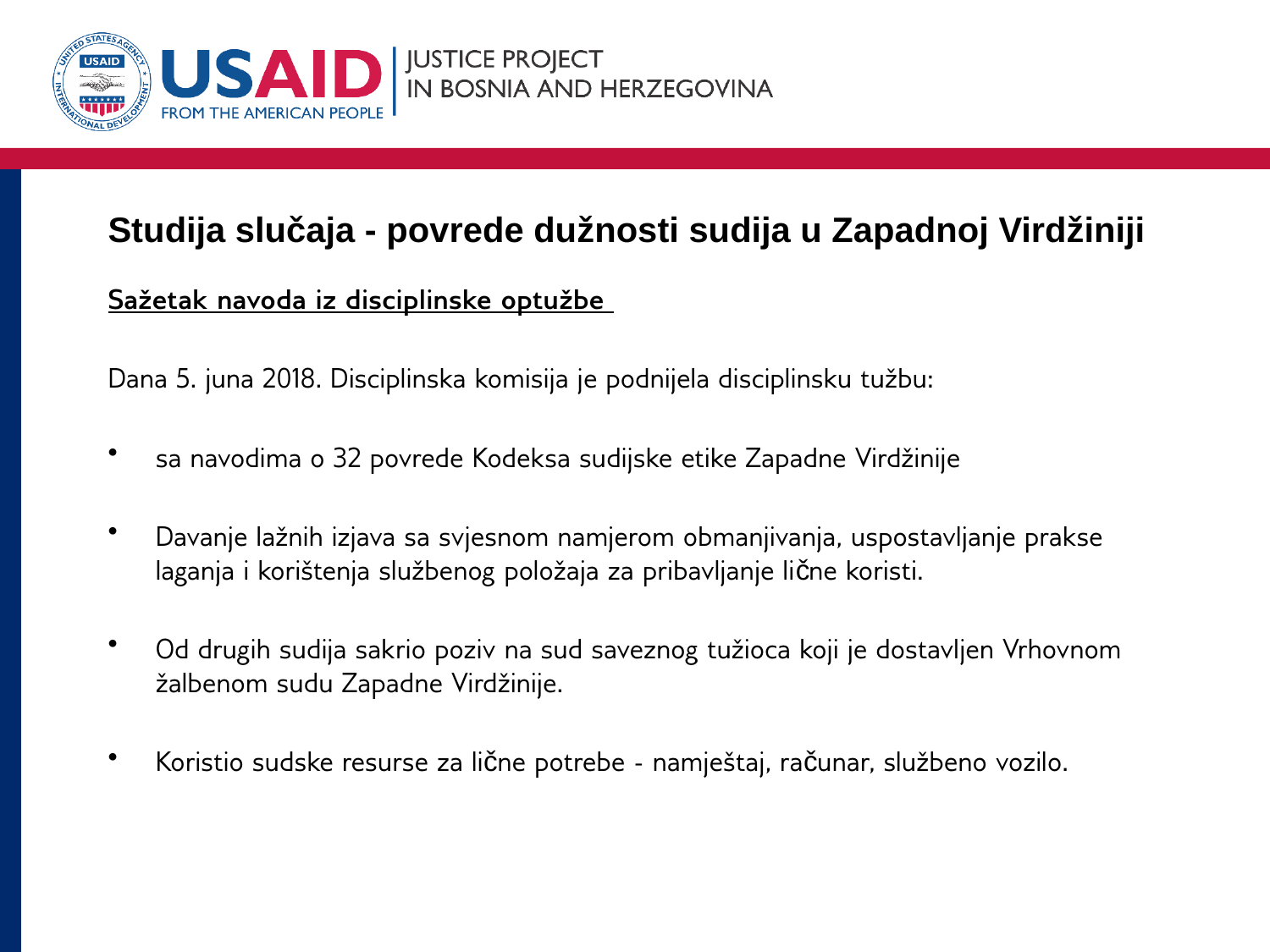

# Studija slučaja - povrede dužnosti sudija u Zapadnoj Virdžiniji
Sažetak navoda iz disciplinske optužbe

Dana 5. juna 2018. Disciplinska komisija je podnijela disciplinsku tužbu:

sa navodima o 32 povrede Kodeksa sudijske etike Zapadne Virdžinije

Davanje lažnih izjava sa svjesnom namjerom obmanjivanja, uspostavljanje prakse laganja i korištenja službenog položaja za pribavljanje lične koristi.

Od drugih sudija sakrio poziv na sud saveznog tužioca koji je dostavljen Vrhovnom žalbenom sudu Zapadne Virdžinije.

Koristio sudske resurse za lične potrebe - namještaj, računar, službeno vozilo.